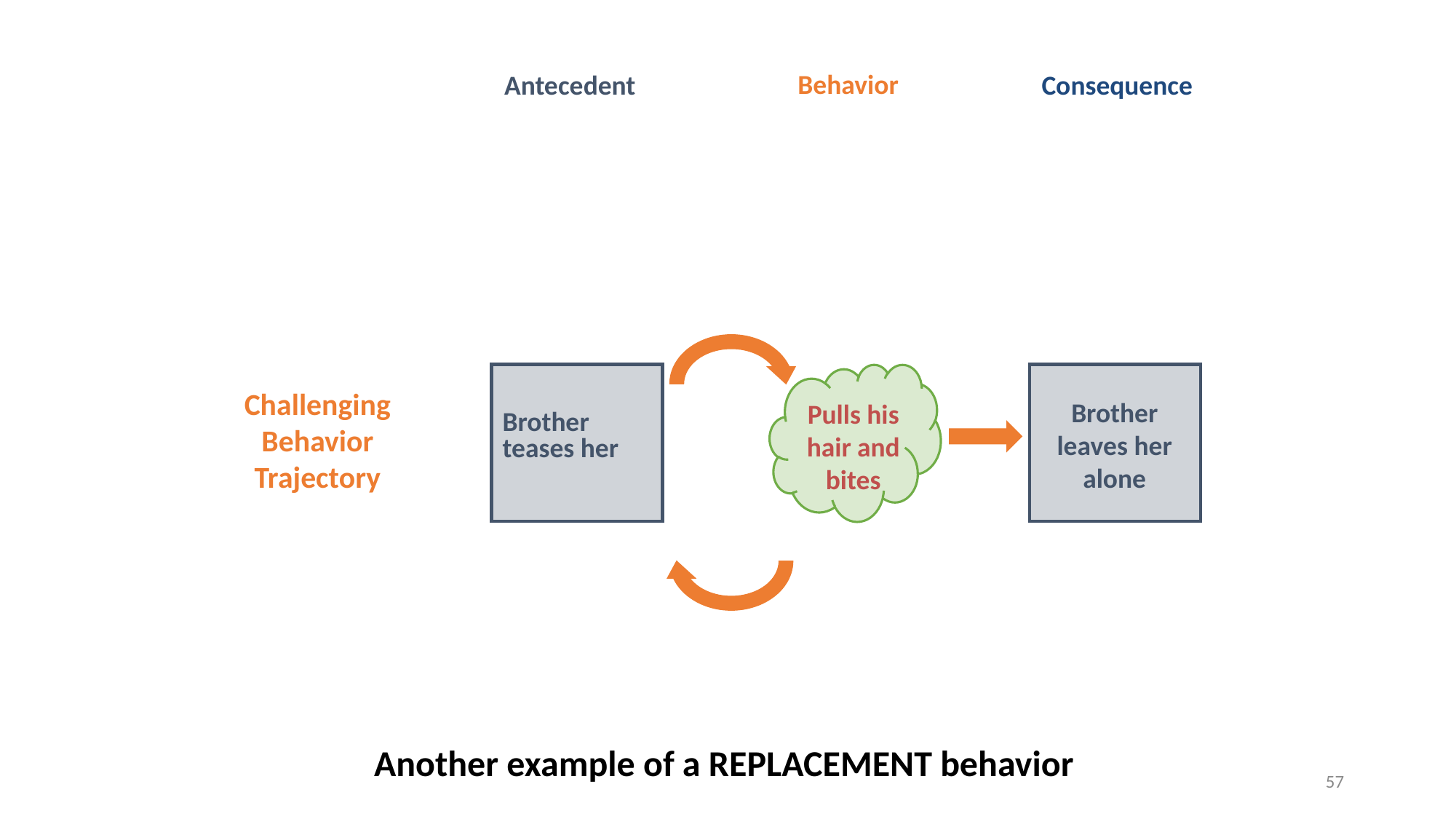

Behavior
Antecedent
Consequence

Challenging Behavior Trajectory
Brother leaves her alone
Pulls his hair and bites
Brother teases her

Another example of a REPLACEMENT behavior
57